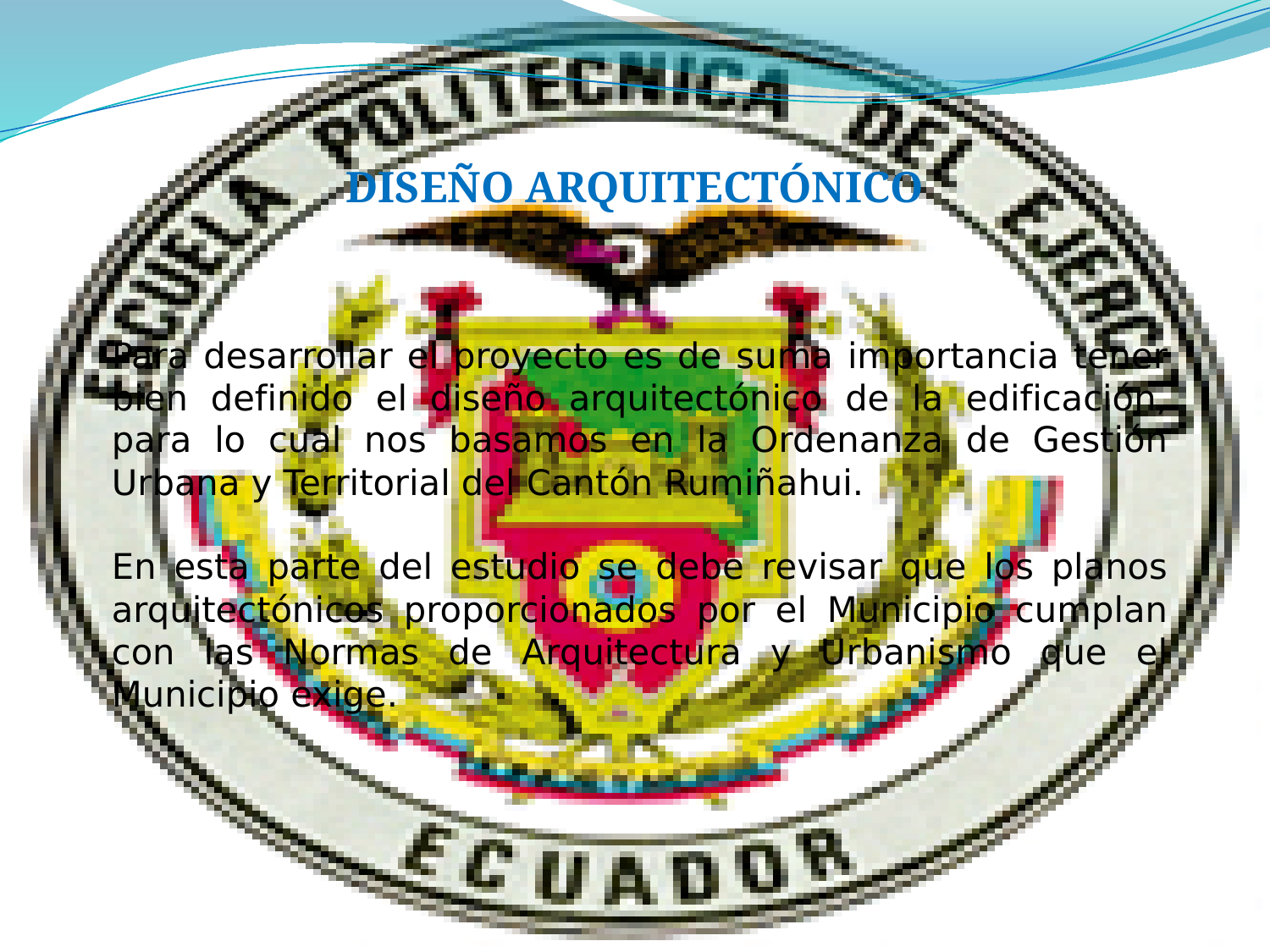

DISEÑO ARQUITECTÓNICO
Para desarrollar el proyecto es de suma importancia tener bien definido el diseño arquitectónico de la edificación, para lo cual nos basamos en la Ordenanza de Gestión Urbana y Territorial del Cantón Rumiñahui.

En esta parte del estudio se debe revisar que los planos arquitectónicos proporcionados por el Municipio cumplan con las Normas de Arquitectura y Urbanismo que el Municipio exige.